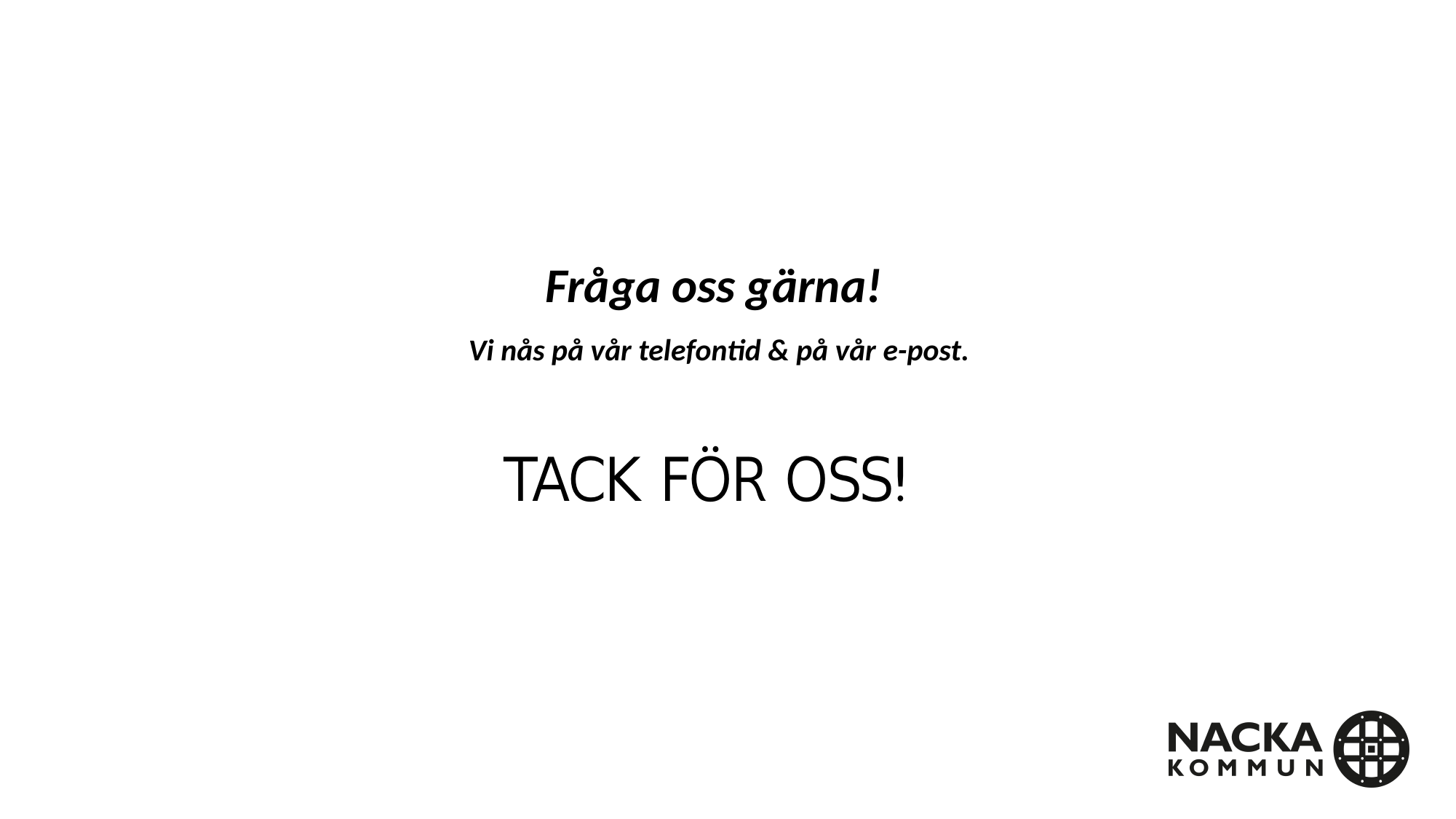

Fråga oss gärna!
Vi nås på vår telefontid & på vår e-post.

# Tack för oss!